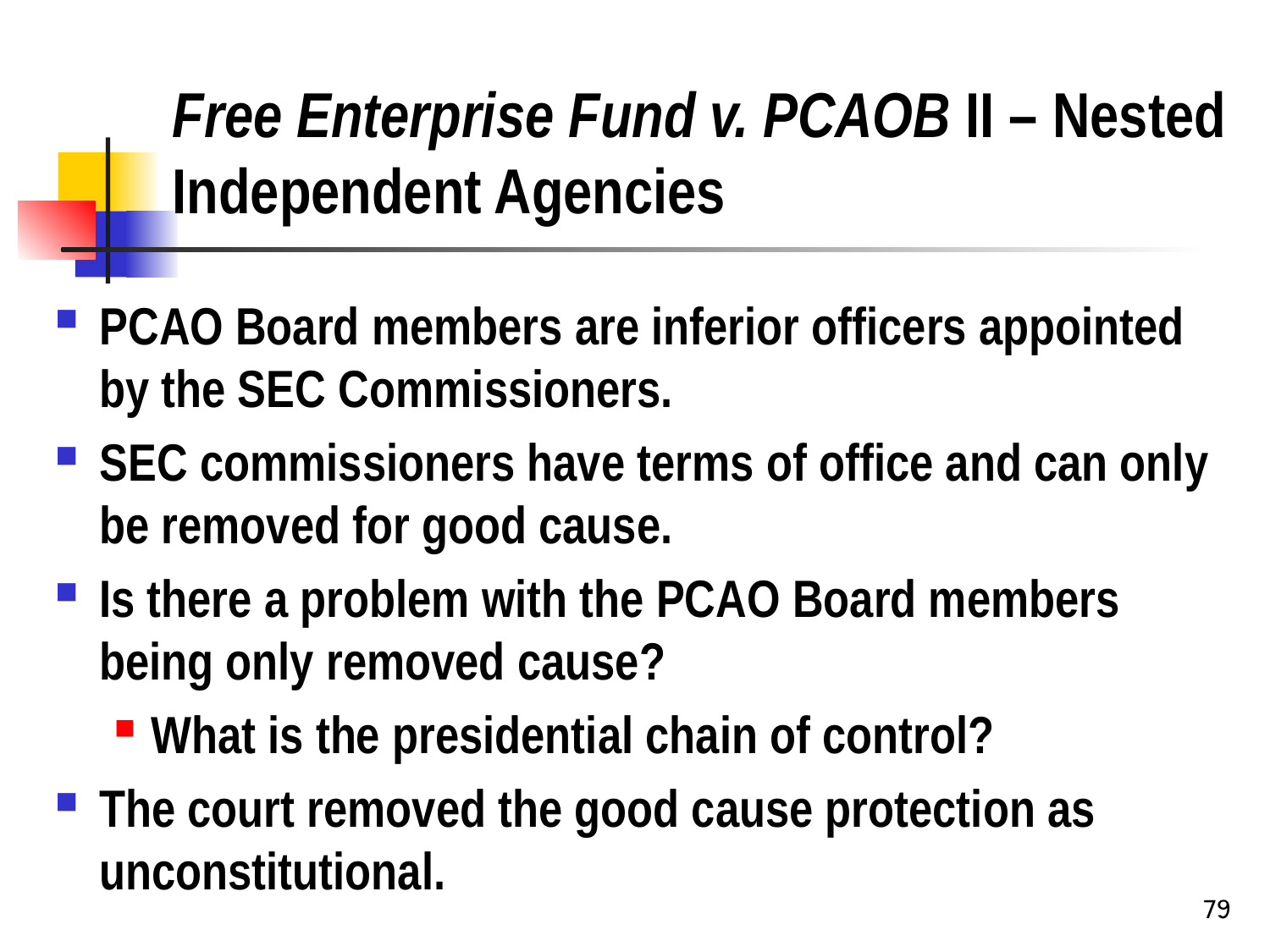

# Free Enterprise Fund v. PCAOB II – Nested Independent Agencies
PCAO Board members are inferior officers appointed by the SEC Commissioners.
SEC commissioners have terms of office and can only be removed for good cause.
Is there a problem with the PCAO Board members being only removed cause?
What is the presidential chain of control?
The court removed the good cause protection as unconstitutional.
79